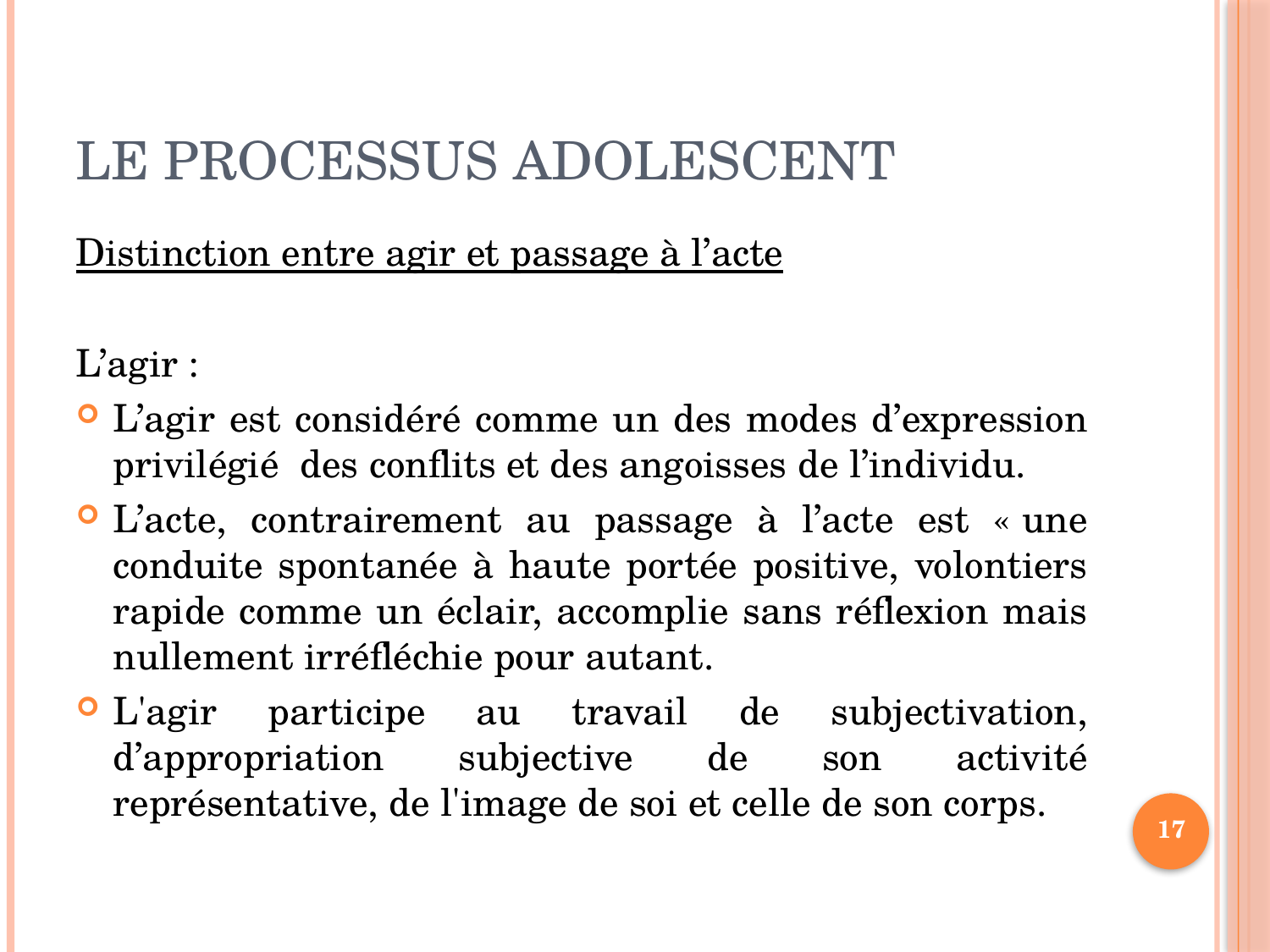

# Le processus adolescent
Distinction entre agir et passage à l’acte

L’agir :
L’agir est considéré comme un des modes d’expression privilégié  des conflits et des angoisses de l’individu.
L’acte, contrairement au passage à l’acte est « une conduite spontanée à haute portée positive, volontiers rapide comme un éclair, accomplie sans réflexion mais nullement irréfléchie pour autant.
L'agir participe au travail de subjectivation, d’appropriation subjective de son activité représentative, de l'image de soi et celle de son corps.

17